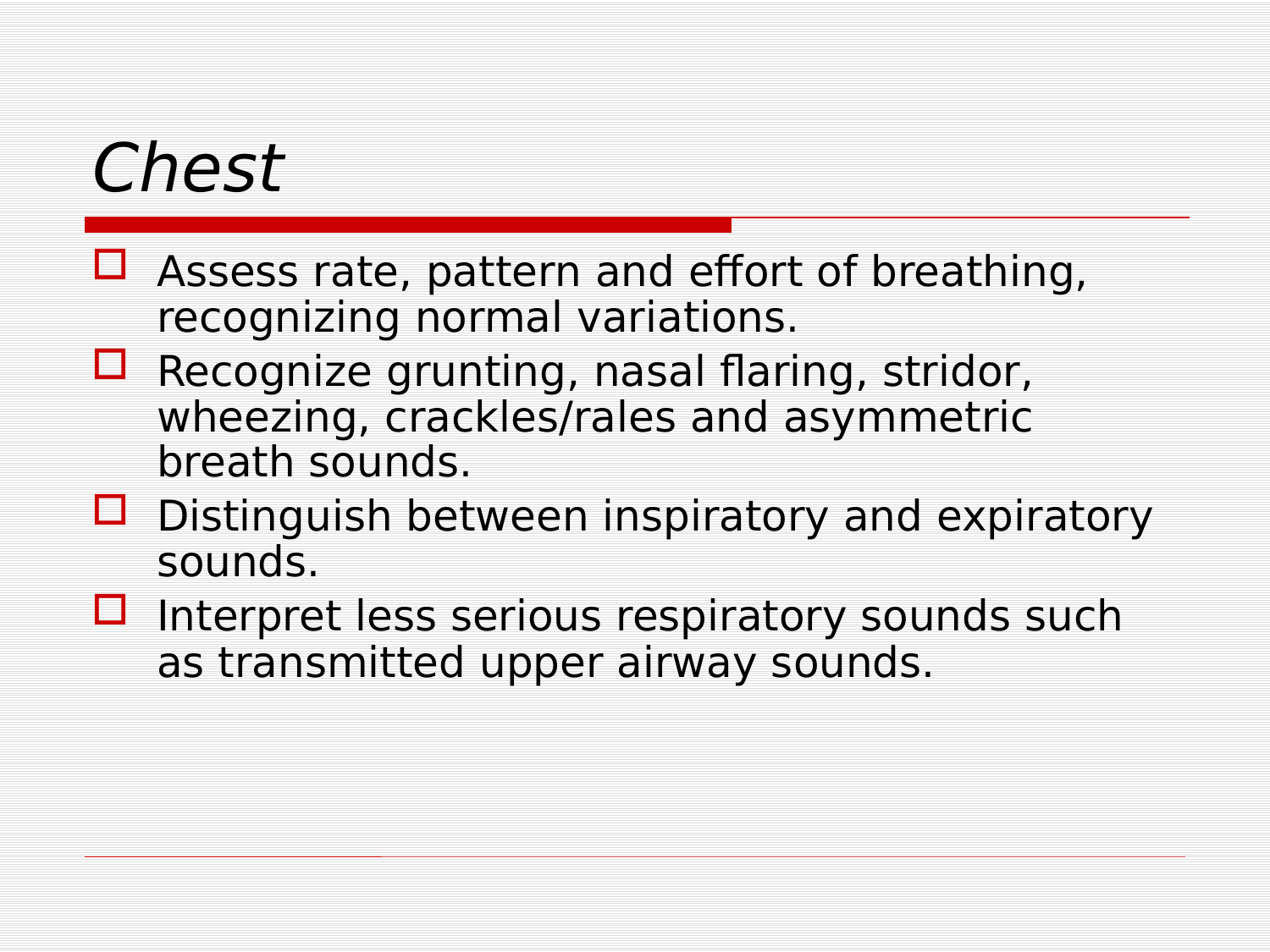

# Chest
Assess rate, pattern and effort of breathing, recognizing normal variations.
Recognize grunting, nasal flaring, stridor, wheezing, crackles/rales and asymmetric breath sounds.
Distinguish between inspiratory and expiratory sounds.
Interpret less serious respiratory sounds such as transmitted upper airway sounds.